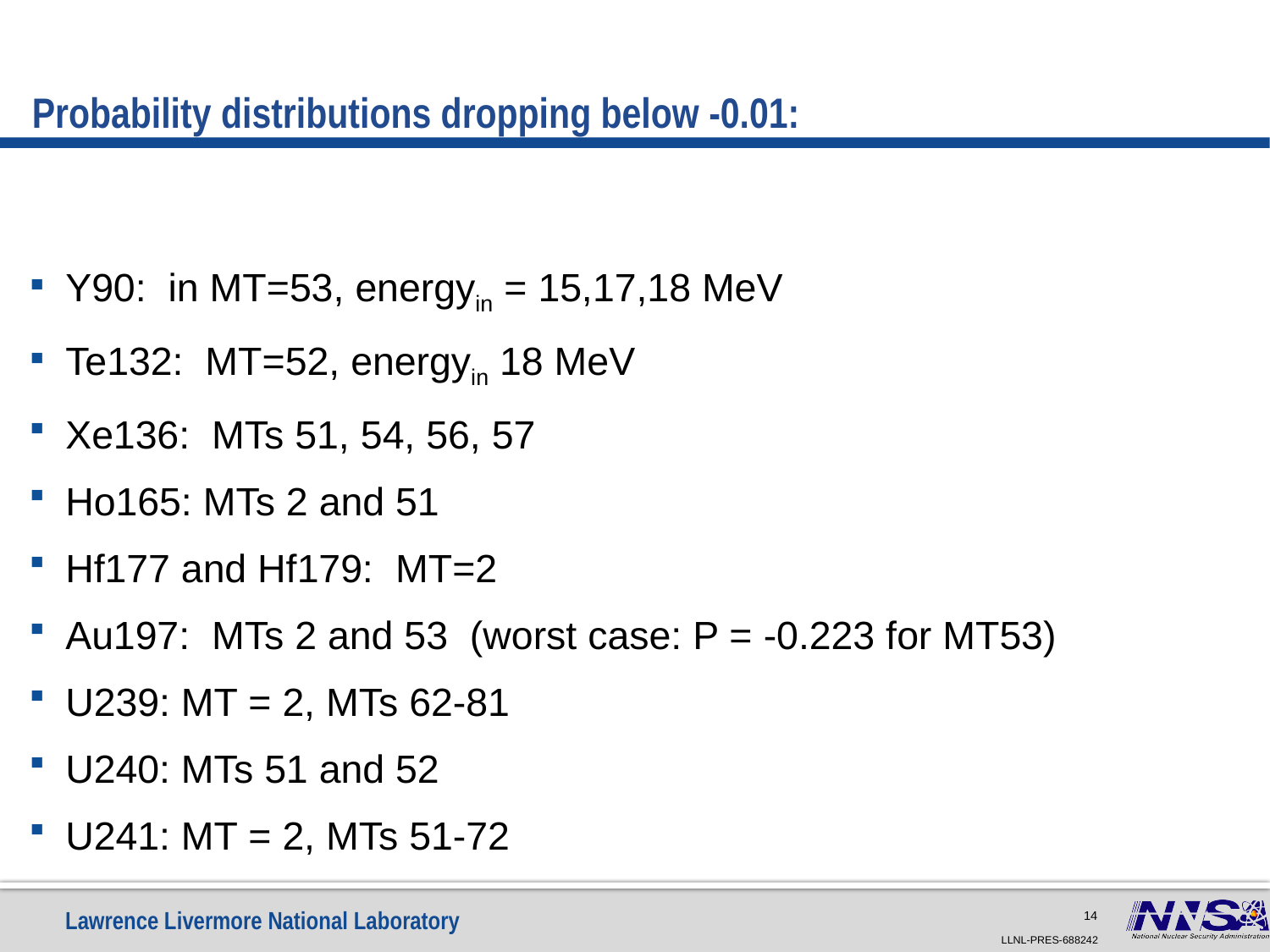

# Probability distributions dropping below -0.01:

Y90:  in MT=53, energyin = 15,17,18 MeV
Te132:  MT=52, energyin 18 MeV
Xe136:  MTs 51, 54, 56, 57
Ho165: MTs 2 and 51
Hf177 and Hf179:  MT=2
Au197:  MTs 2 and 53  (worst case: P = -0.223 for MT53)
U239: MT = 2, MTs 62-81
U240: MTs 51 and 52
U241: MT = 2, MTs 51-72